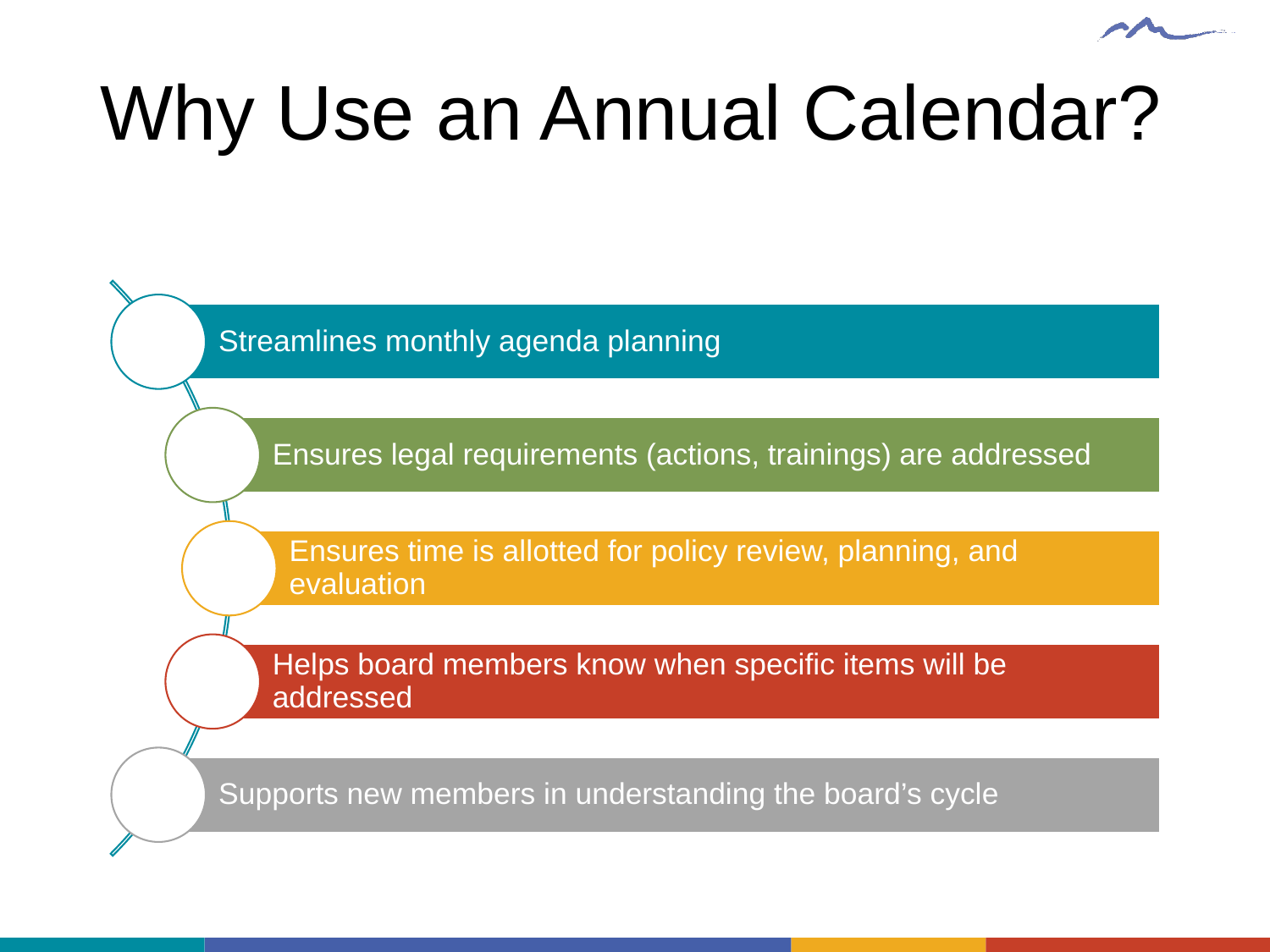

# Why Use an Annual Calendar?
Streamlines monthly agenda planning
Ensures legal requirements (actions, trainings) are addressed
Ensures time is allotted for policy review, planning, and evaluation
Helps board members know when specific items will be addressed
Supports new members in understanding the board’s cycle